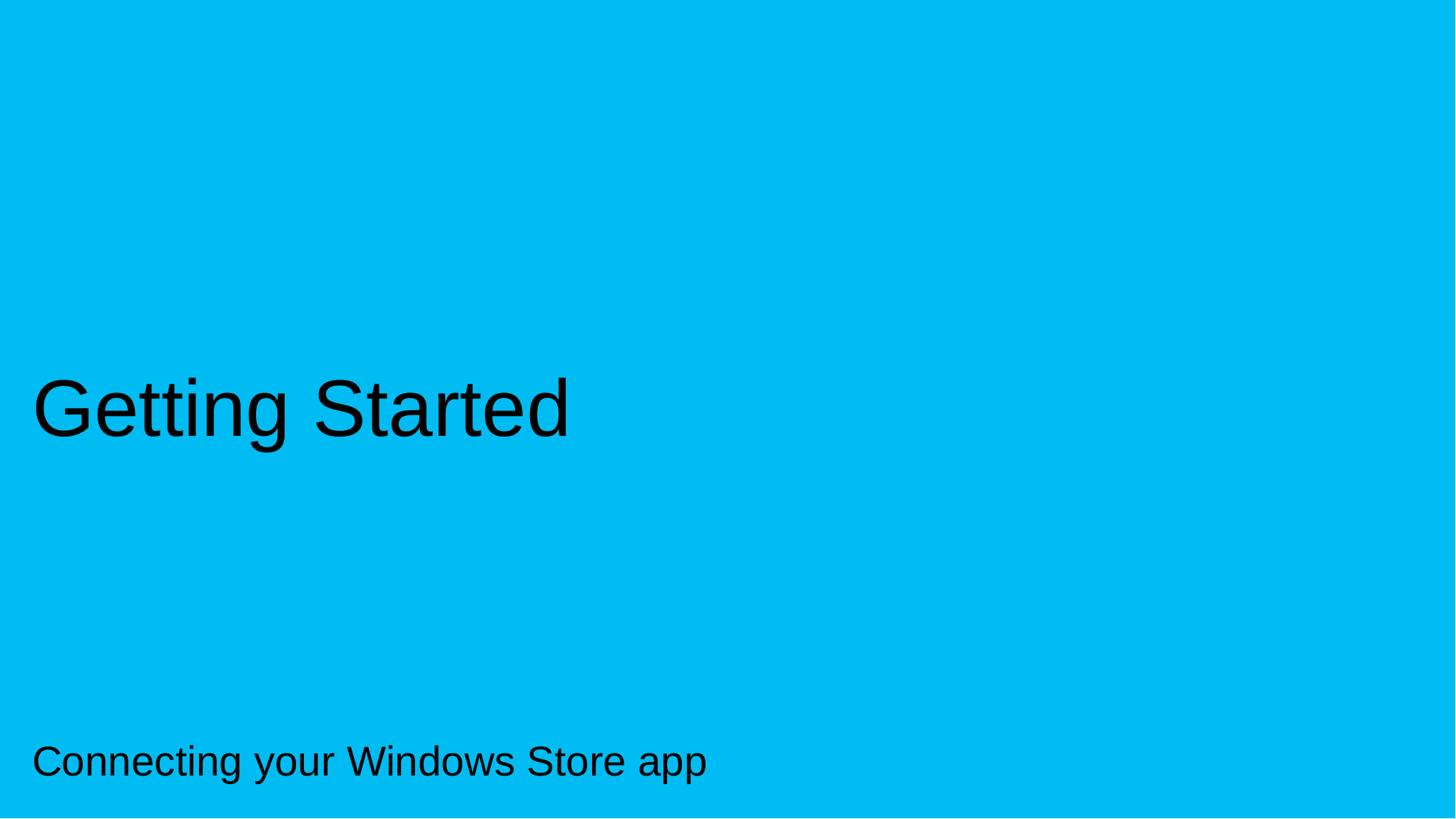

# Getting Started
Connecting your Windows Store app